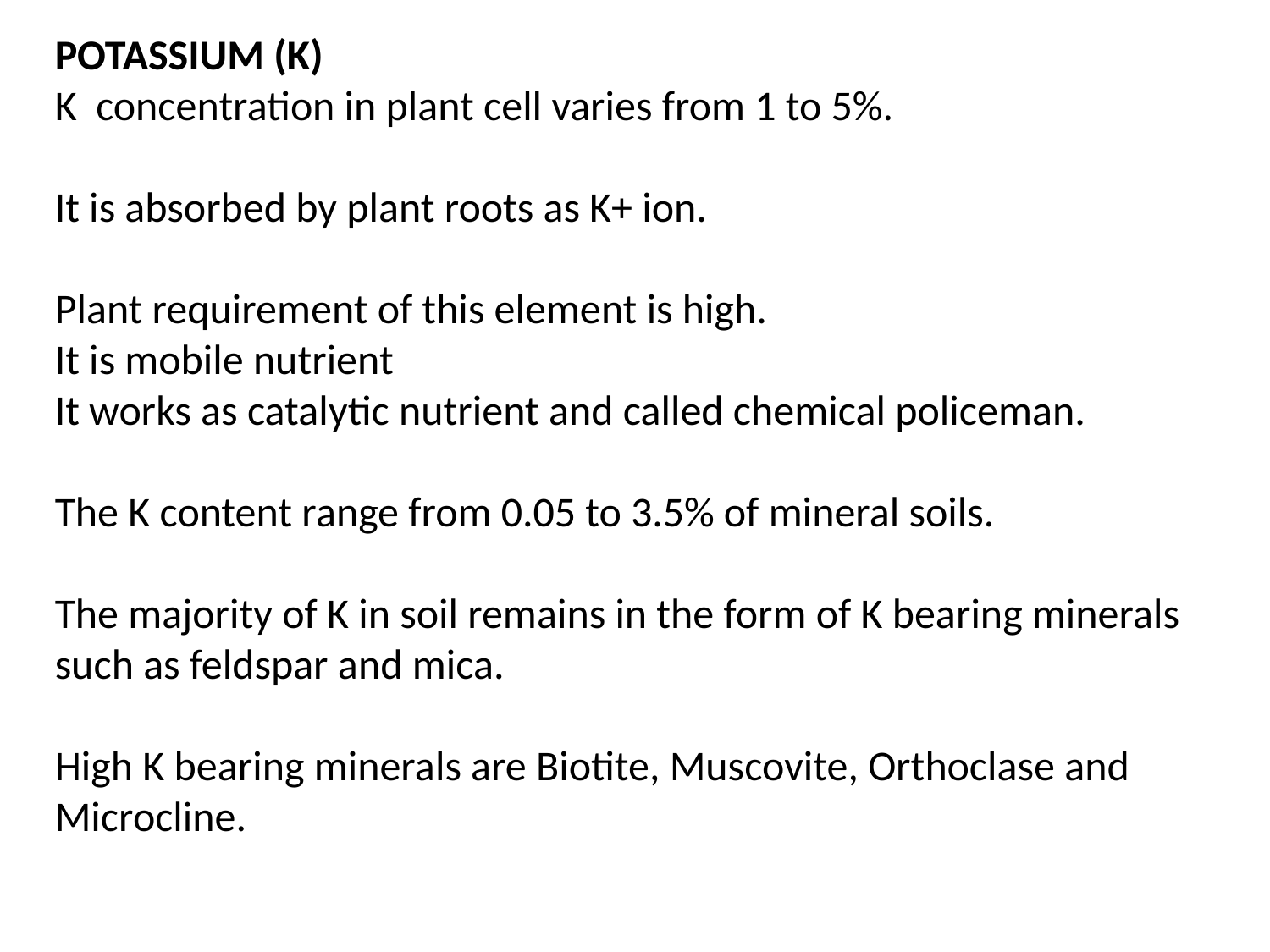

POTASSIUM (K)
K  concentration in plant cell varies from 1 to 5%.

It is absorbed by plant roots as K+ ion.

Plant requirement of this element is high.
It is mobile nutrient
It works as catalytic nutrient and called chemical policeman.

The K content range from 0.05 to 3.5% of mineral soils.

The majority of K in soil remains in the form of K bearing minerals such as feldspar and mica.

High K bearing minerals are Biotite, Muscovite, Orthoclase and Microcline.